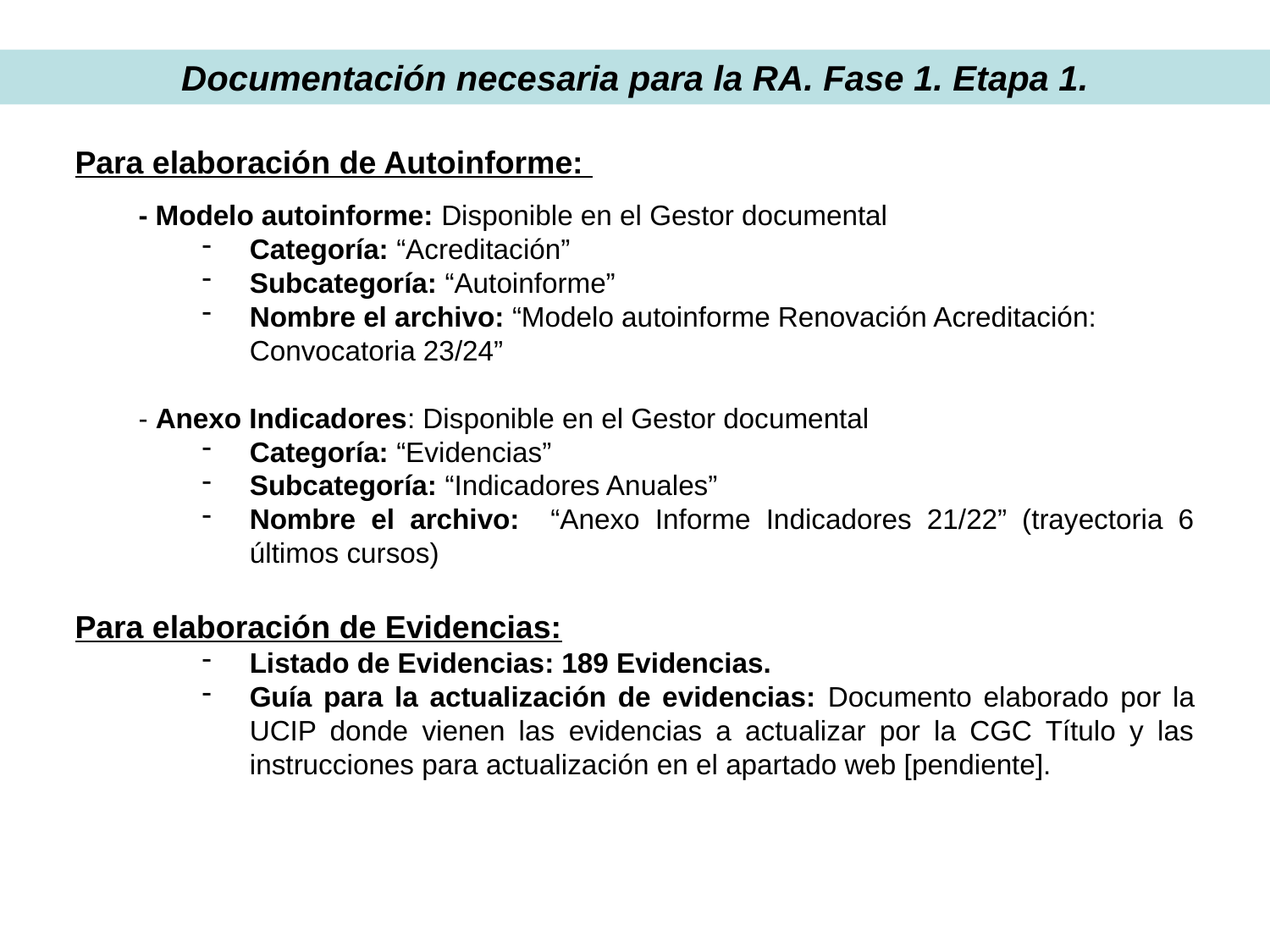

Documentación necesaria para la RA. Fase 1. Etapa 1.
Para elaboración de Autoinforme:
- Modelo autoinforme: Disponible en el Gestor documental
Categoría: “Acreditación”
Subcategoría: “Autoinforme”
Nombre el archivo: “Modelo autoinforme Renovación Acreditación: Convocatoria 23/24”

- Anexo Indicadores: Disponible en el Gestor documental
Categoría: “Evidencias”
Subcategoría: “Indicadores Anuales”
Nombre el archivo:  “Anexo Informe Indicadores 21/22” (trayectoria 6 últimos cursos)

Para elaboración de Evidencias:
Listado de Evidencias: 189 Evidencias.
Guía para la actualización de evidencias: Documento elaborado por la UCIP donde vienen las evidencias a actualizar por la CGC Título y las instrucciones para actualización en el apartado web [pendiente].